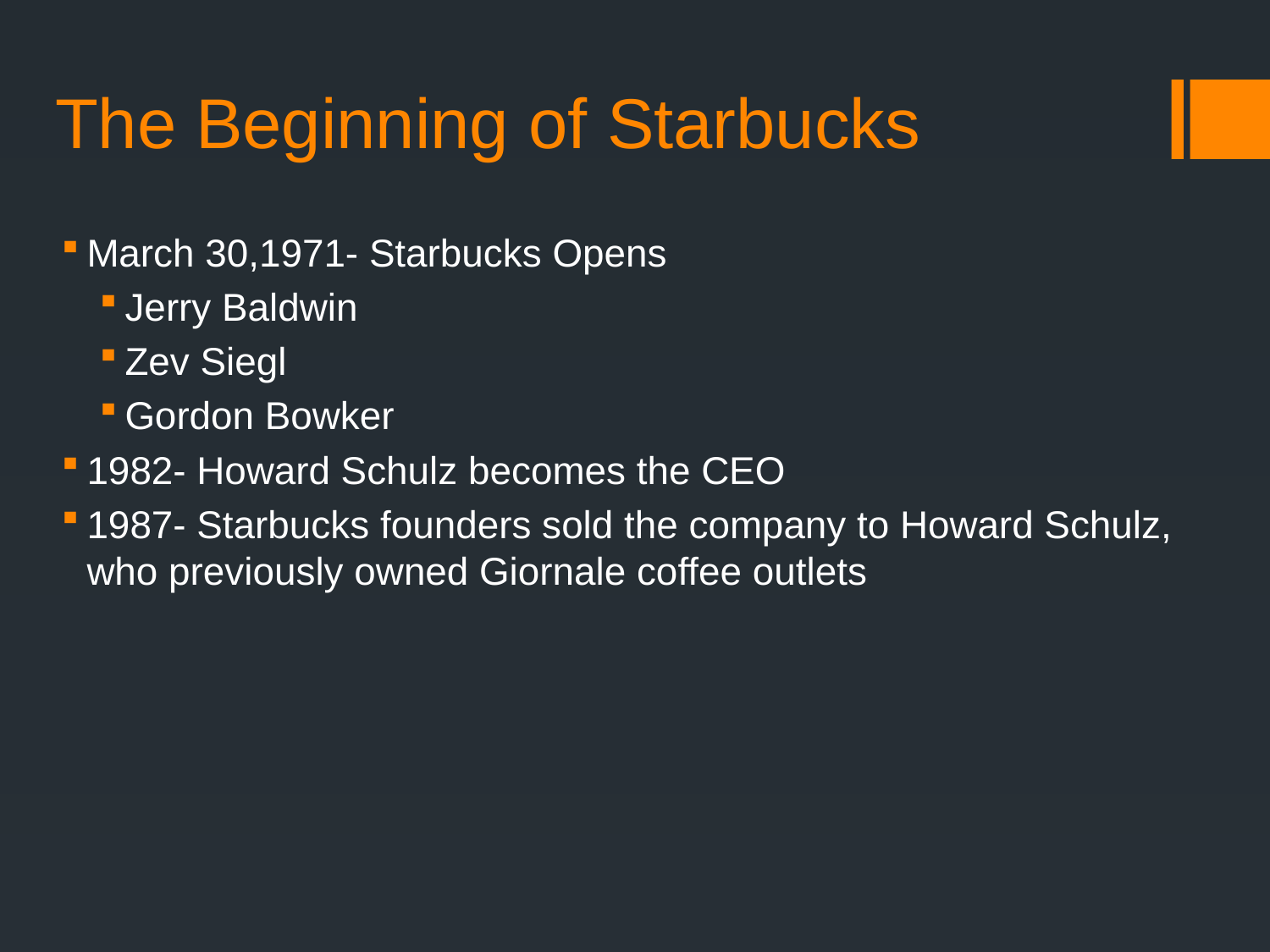

# The Beginning of Starbucks
March 30,1971- Starbucks Opens
Jerry Baldwin
Zev Siegl
Gordon Bowker
1982- Howard Schulz becomes the CEO
1987- Starbucks founders sold the company to Howard Schulz, who previously owned Giornale coffee outlets